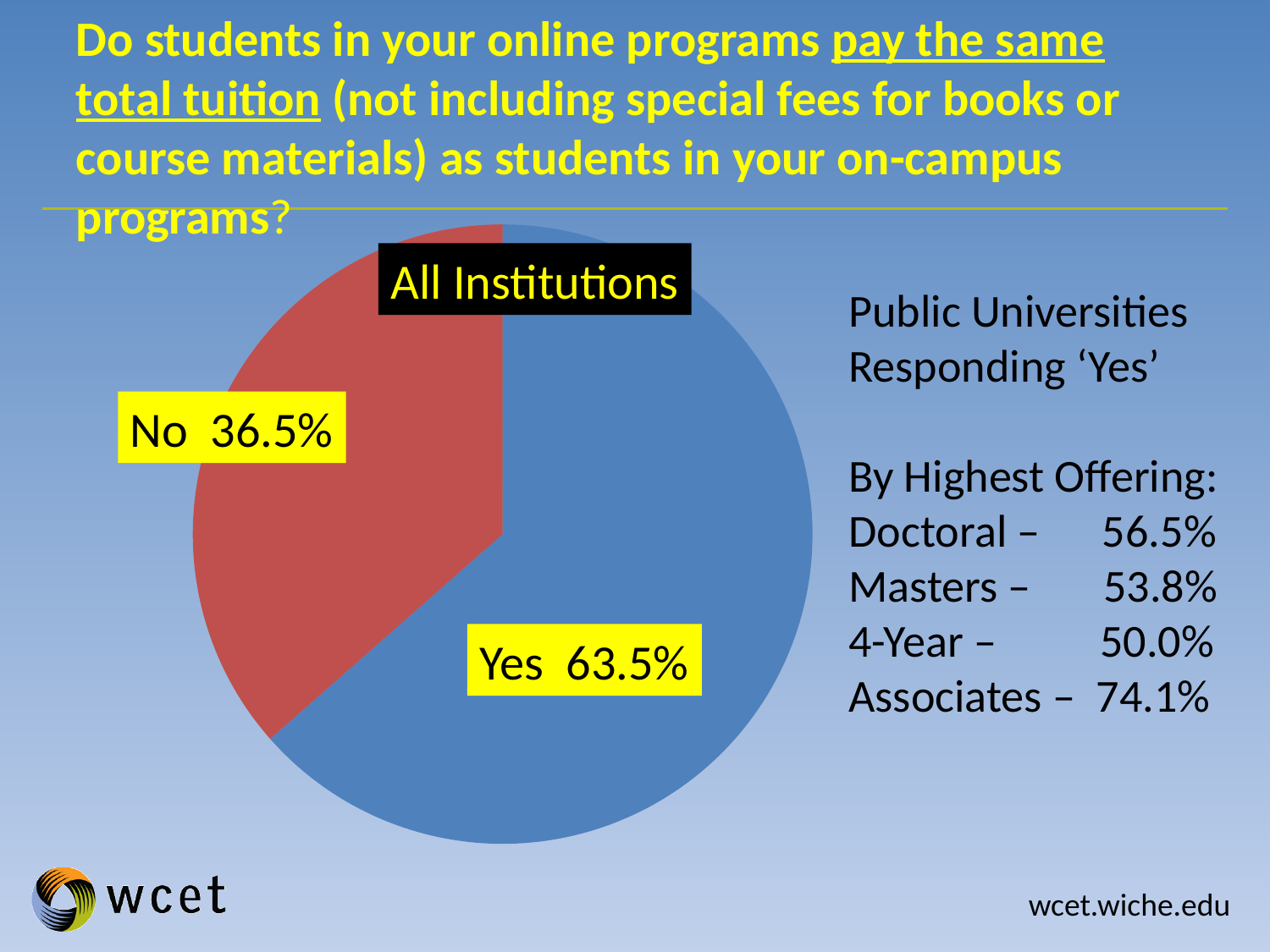

# Do students in your online programs pay the same total tuition (not including special fees for books or course materials) as students in your on-campus programs?

### Chart

| Category |  |
|---|---|
| Yes | 63.5 |
| No | 36.5 |

All Institutions
Public Universities
Responding ‘Yes’

By Highest Offering:
Doctoral –      56.5%
Masters –       53.8%
4-Year –          50.0%
Associates –  74.1%
No  36.5%
Yes  63.5%